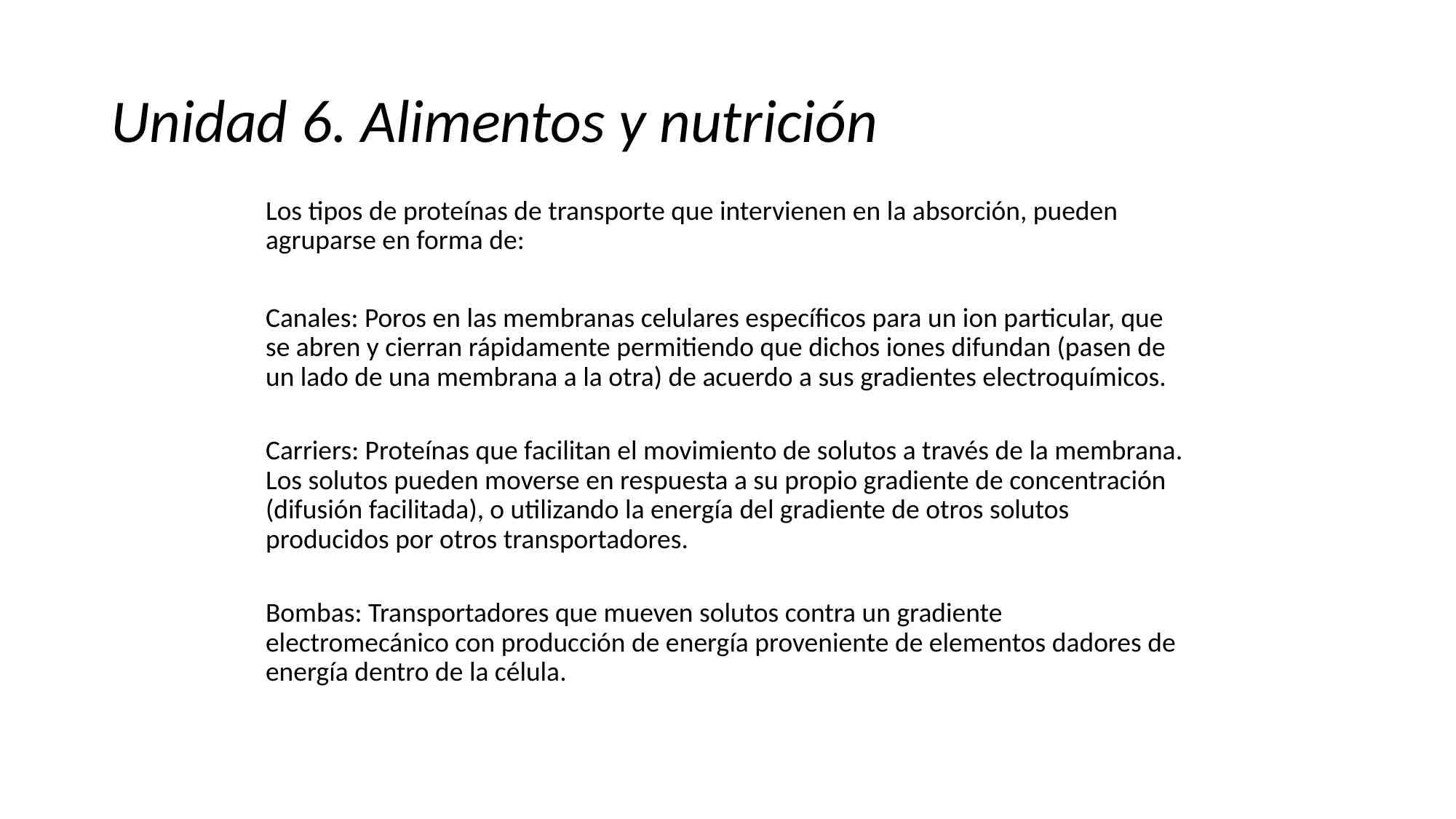

# Unidad 6. Alimentos y nutrición
Los tipos de proteínas de transporte que intervienen en la absorción, pueden agruparse en forma de:
Canales: Poros en las membranas celulares específicos para un ion particular, que se abren y cierran rápidamente permitiendo que dichos iones difundan (pasen de un lado de una membrana a la otra) de acuerdo a sus gradientes electroquímicos.
Carriers: Proteínas que facilitan el movimiento de solutos a través de la membrana. Los solutos pueden moverse en respuesta a su propio gradiente de concentración (difusión facilitada), o utilizando la energía del gradiente de otros solutos producidos por otros transportadores.
Bombas: Transportadores que mueven solutos contra un gradiente electromecánico con producción de energía proveniente de elementos dadores de energía dentro de la célula.